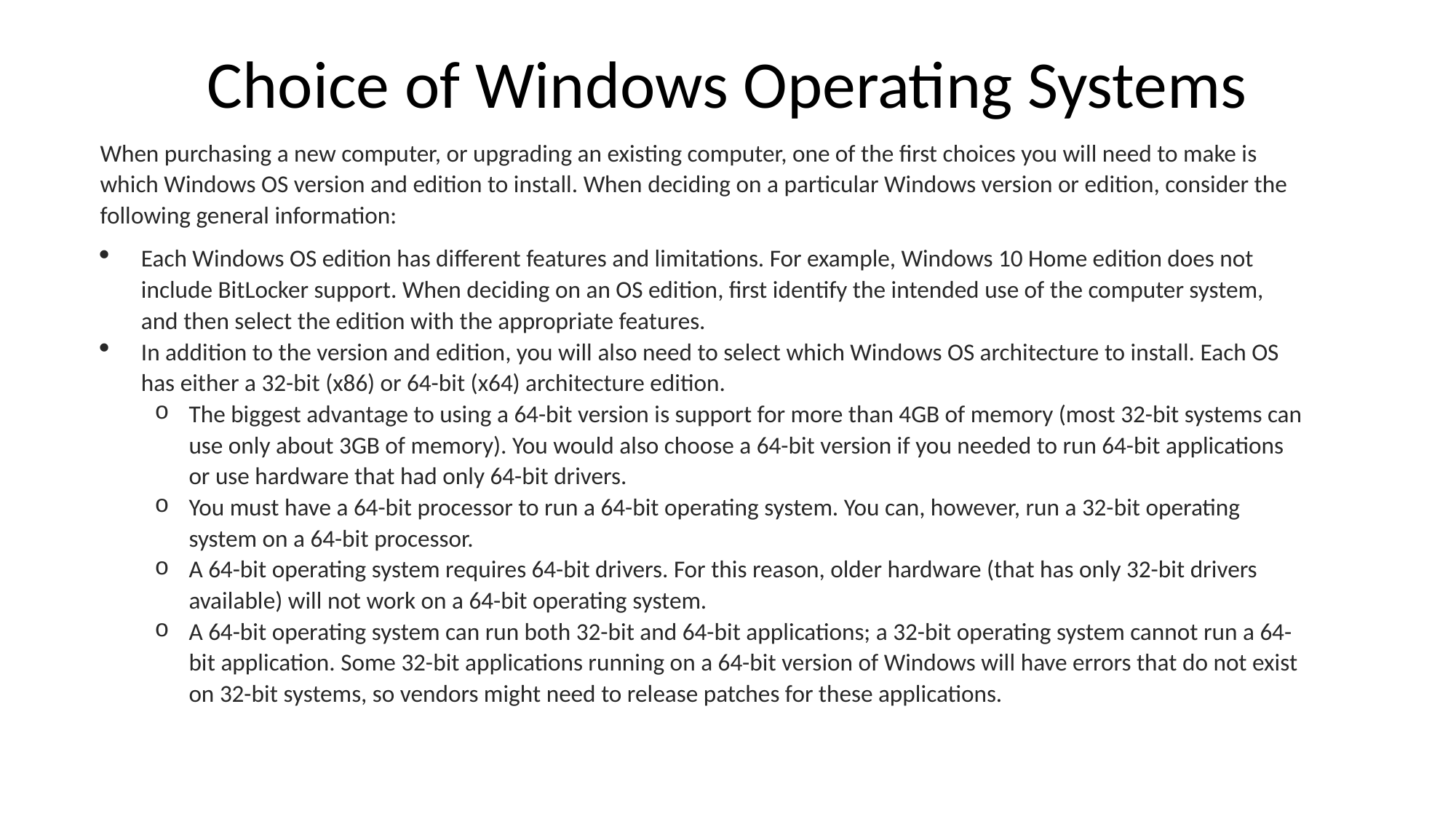

# Choice of Windows Operating Systems
When purchasing a new computer, or upgrading an existing computer, one of the first choices you will need to make is which Windows OS version and edition to install. When deciding on a particular Windows version or edition, consider the following general information:
Each Windows OS edition has different features and limitations. For example, Windows 10 Home edition does not include BitLocker support. When deciding on an OS edition, first identify the intended use of the computer system, and then select the edition with the appropriate features.
In addition to the version and edition, you will also need to select which Windows OS architecture to install. Each OS has either a 32-bit (x86) or 64-bit (x64) architecture edition.
The biggest advantage to using a 64-bit version is support for more than 4GB of memory (most 32-bit systems can use only about 3GB of memory). You would also choose a 64-bit version if you needed to run 64-bit applications or use hardware that had only 64-bit drivers.
You must have a 64-bit processor to run a 64-bit operating system. You can, however, run a 32-bit operating system on a 64-bit processor.
A 64-bit operating system requires 64-bit drivers. For this reason, older hardware (that has only 32-bit drivers available) will not work on a 64-bit operating system.
A 64-bit operating system can run both 32-bit and 64-bit applications; a 32-bit operating system cannot run a 64-bit application. Some 32-bit applications running on a 64-bit version of Windows will have errors that do not exist on 32-bit systems, so vendors might need to release patches for these applications.